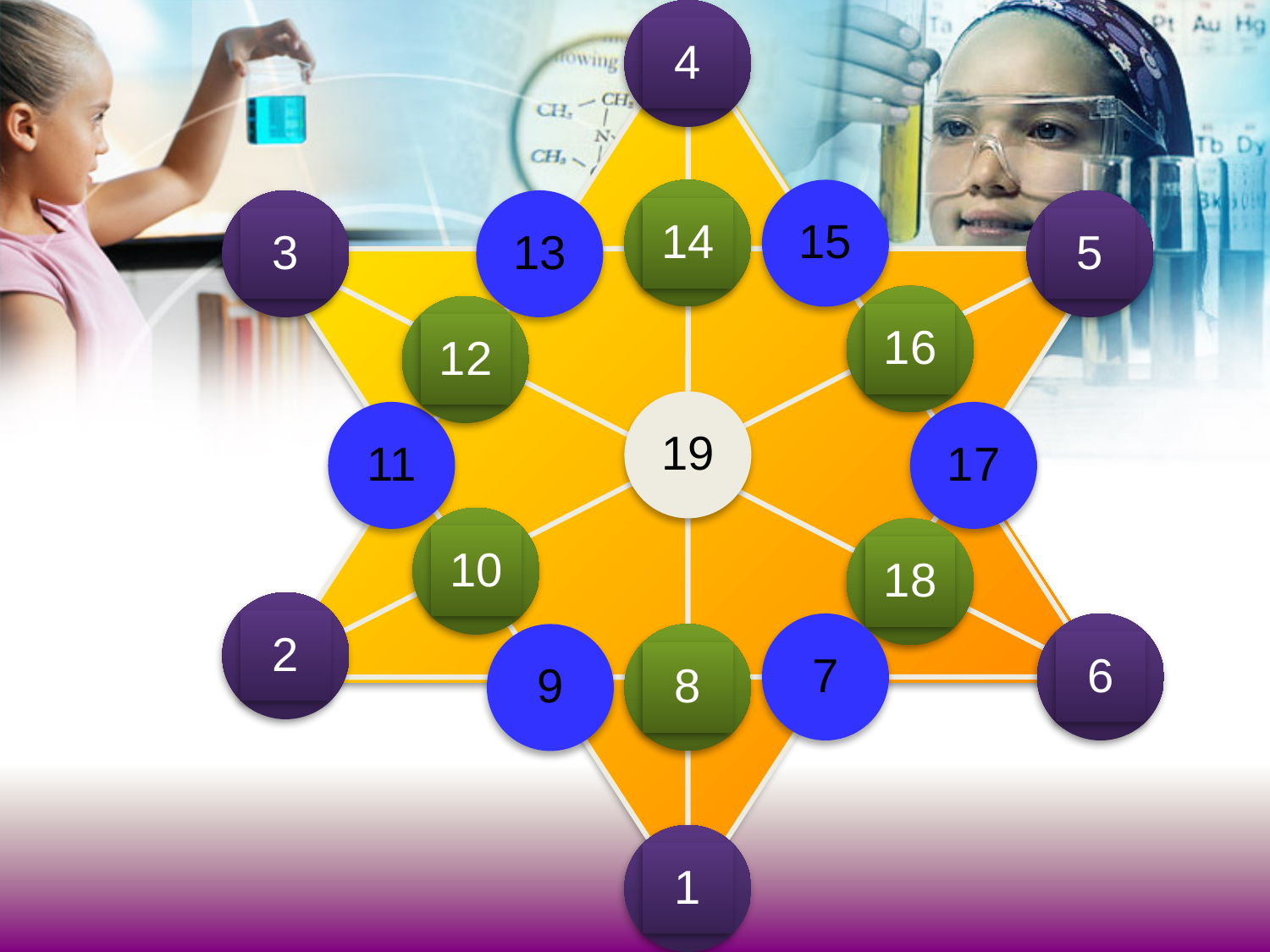

4

14

15

3

13

5

16

12

19

11

17

10

18

2

7

6

9

8

1